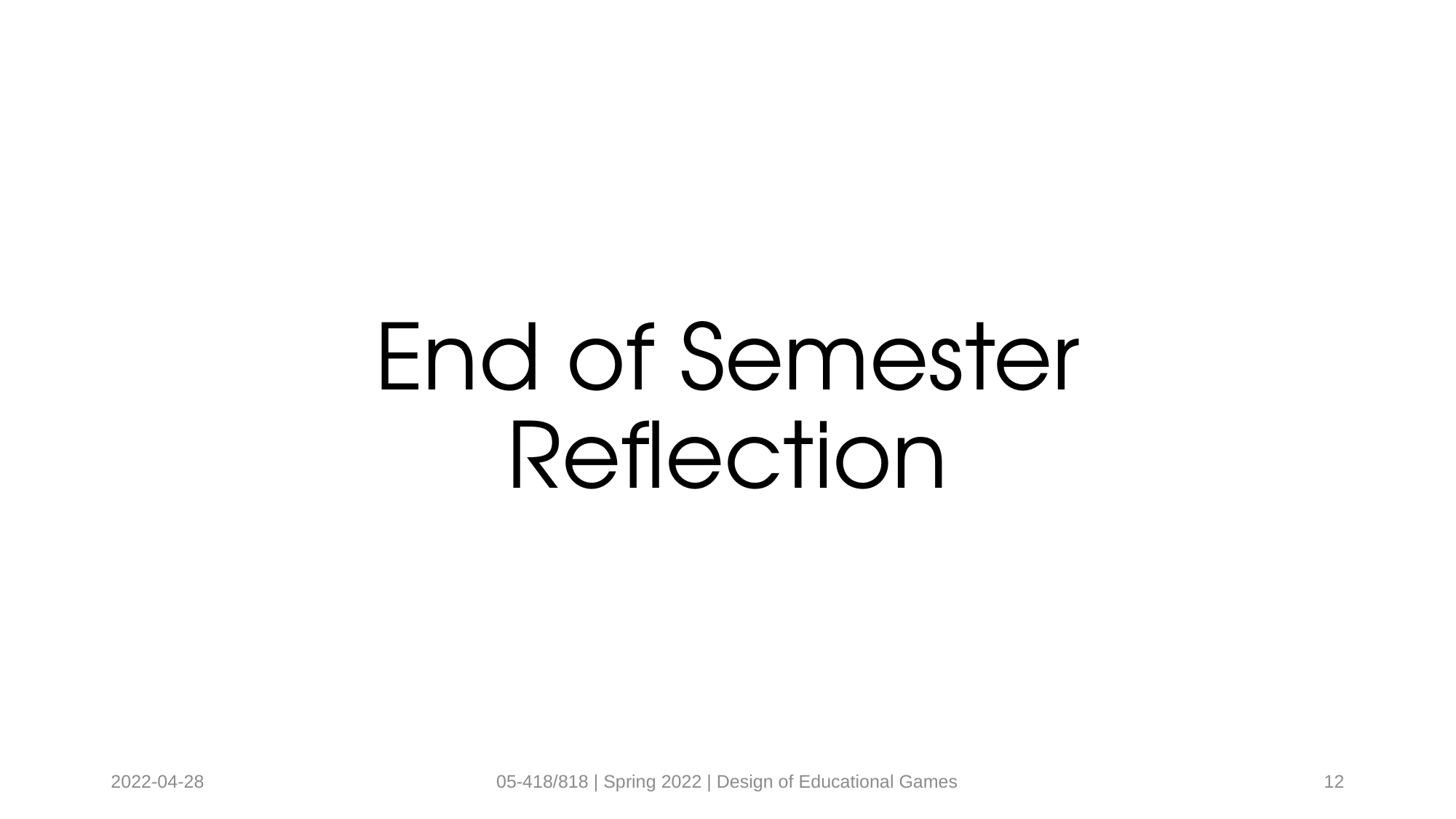

# End of Semester Reflection
2022-04-28
05-418/818 | Spring 2022 | Design of Educational Games
12